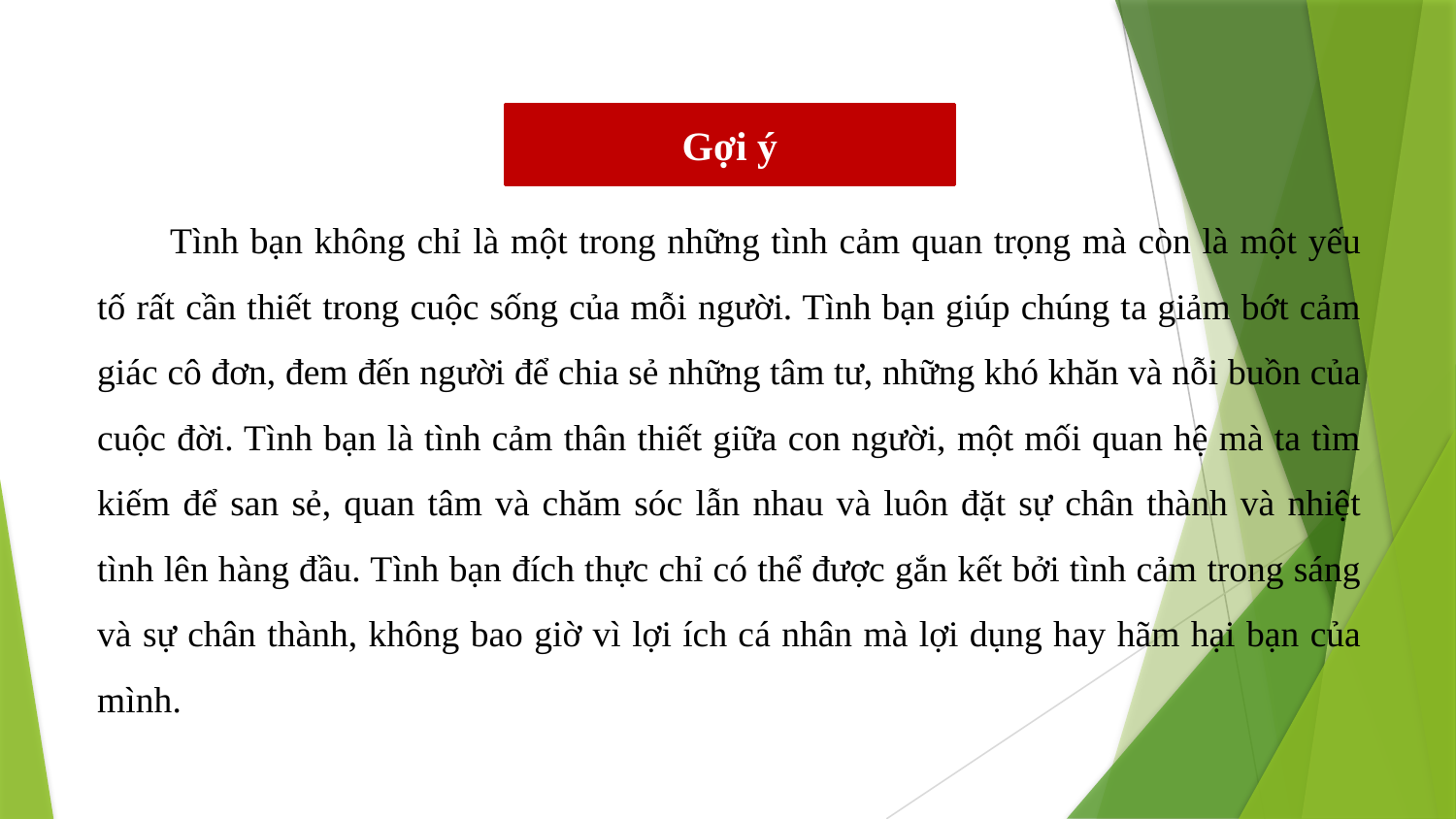

Gợi ý
Tình bạn không chỉ là một trong những tình cảm quan trọng mà còn là một yếu tố rất cần thiết trong cuộc sống của mỗi người. Tình bạn giúp chúng ta giảm bớt cảm giác cô đơn, đem đến người để chia sẻ những tâm tư, những khó khăn và nỗi buồn của cuộc đời. Tình bạn là tình cảm thân thiết giữa con người, một mối quan hệ mà ta tìm kiếm để san sẻ, quan tâm và chăm sóc lẫn nhau và luôn đặt sự chân thành và nhiệt tình lên hàng đầu. Tình bạn đích thực chỉ có thể được gắn kết bởi tình cảm trong sáng và sự chân thành, không bao giờ vì lợi ích cá nhân mà lợi dụng hay hãm hại bạn của mình.